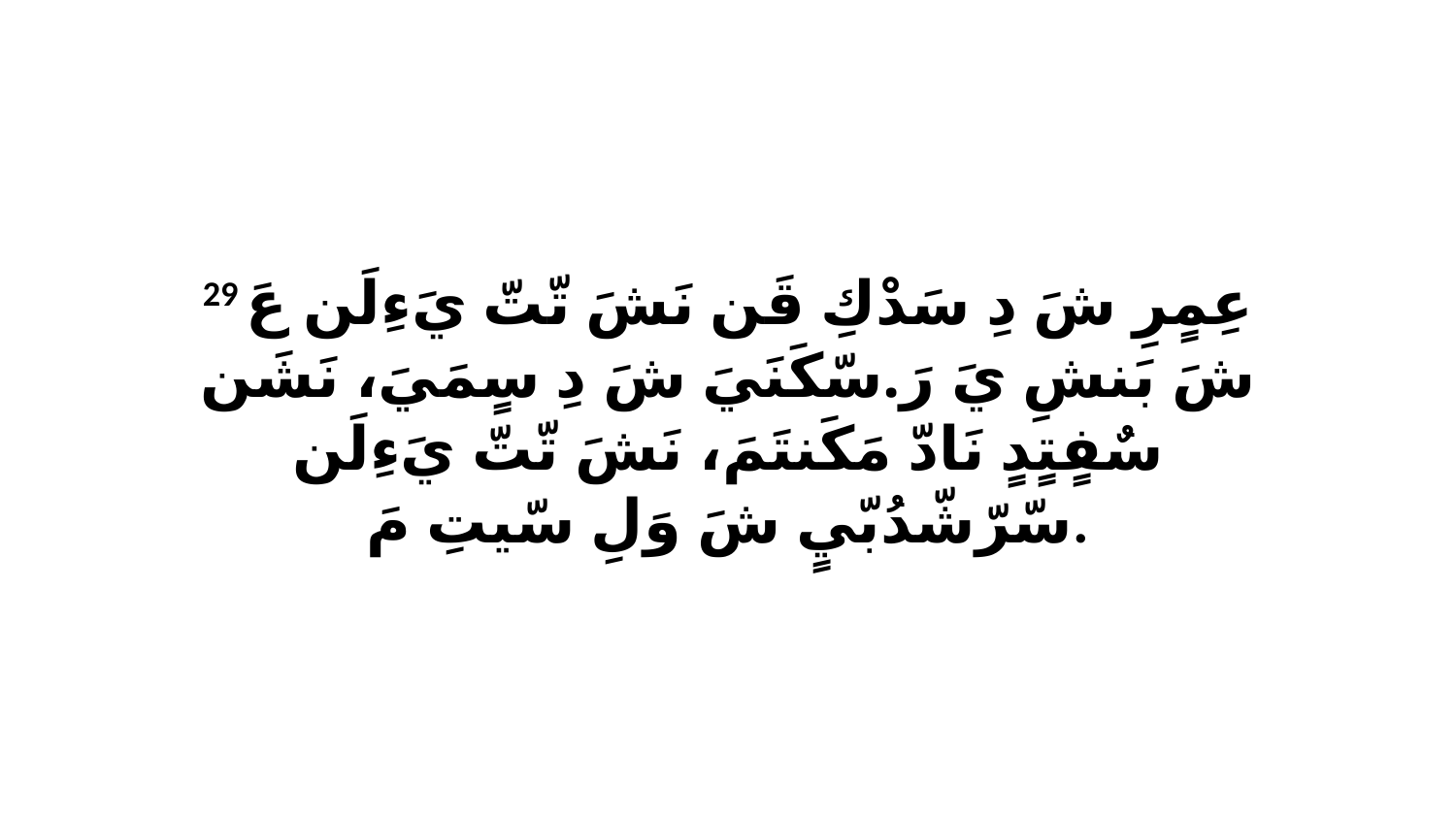

29 عِمٍرِ شَ دِ سَدْكِ قَن نَشَ تّتّ يَءِلَن عَ شَ بَنشِ يَ رَ.سّكَنَيَ شَ دِ سٍمَيَ، نَشَن سٌفٍتٍدٍ نَادّ مَكَنتَمَ، نَشَ تّتّ يَءِلَن سّرّشّدُبّيٍ شَ وَلِ سّيتِ مَ.